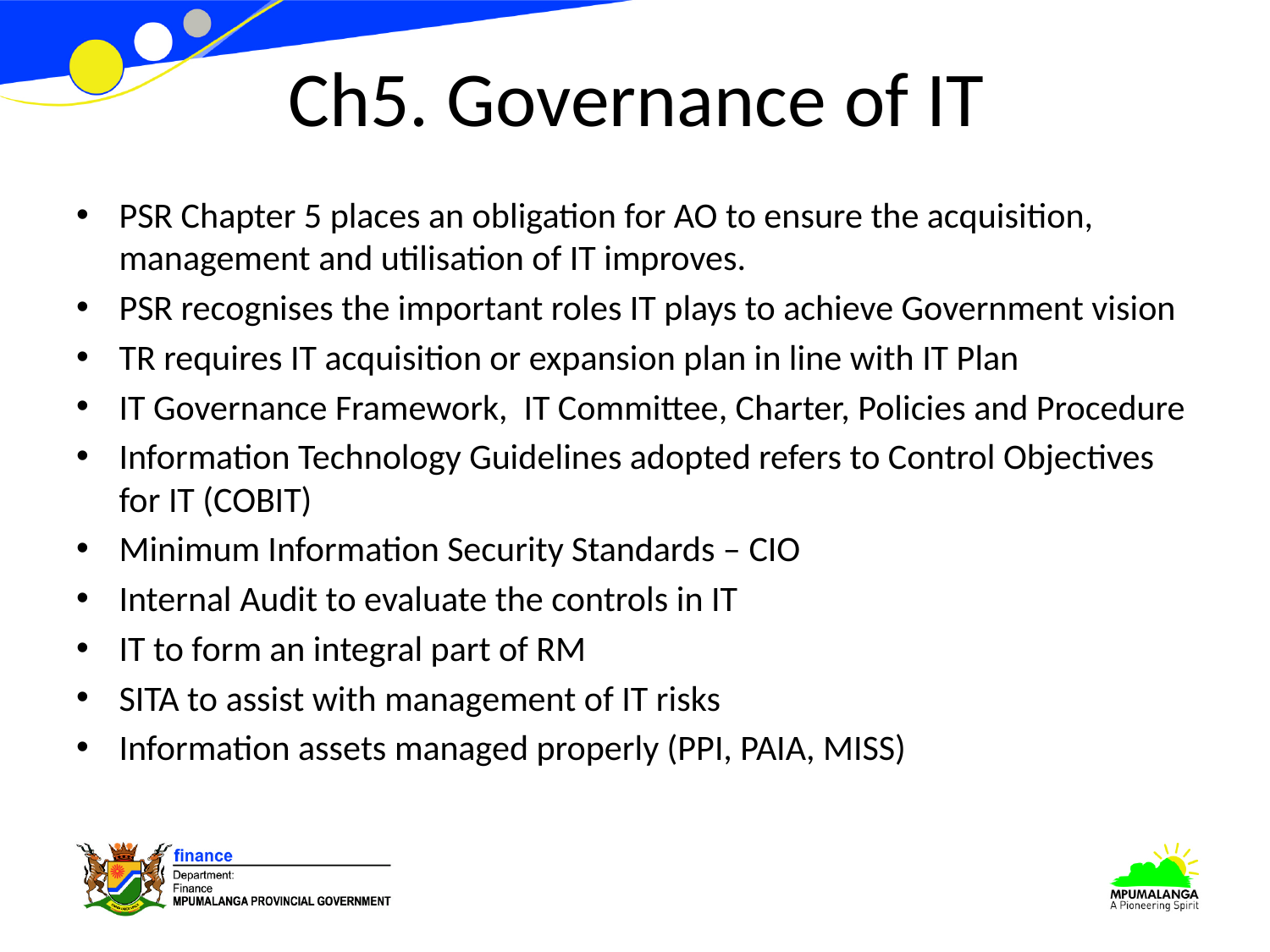

# Ch5. Governance of IT
PSR Chapter 5 places an obligation for AO to ensure the acquisition, management and utilisation of IT improves.
PSR recognises the important roles IT plays to achieve Government vision
TR requires IT acquisition or expansion plan in line with IT Plan
IT Governance Framework,  IT Committee, Charter, Policies and Procedure
Information Technology Guidelines adopted refers to Control Objectives for IT (COBIT)
Minimum Information Security Standards – CIO
Internal Audit to evaluate the controls in IT
IT to form an integral part of RM
SITA to assist with management of IT risks
Information assets managed properly (PPI, PAIA, MISS)